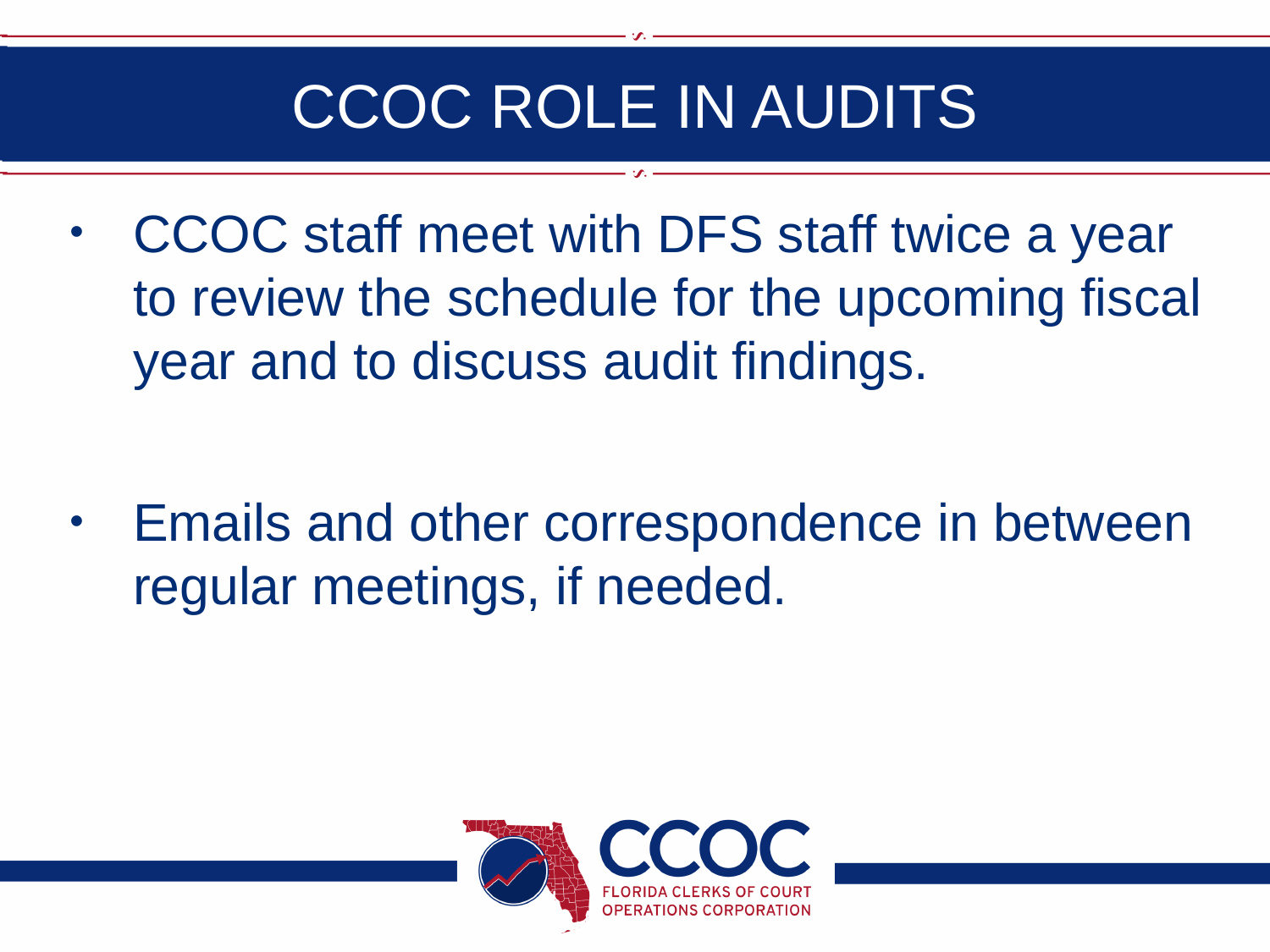

# CCOC ROLE IN AUDITS
CCOC staff meet with DFS staff twice a year to review the schedule for the upcoming fiscal year and to discuss audit findings.

Emails and other correspondence in between regular meetings, if needed.